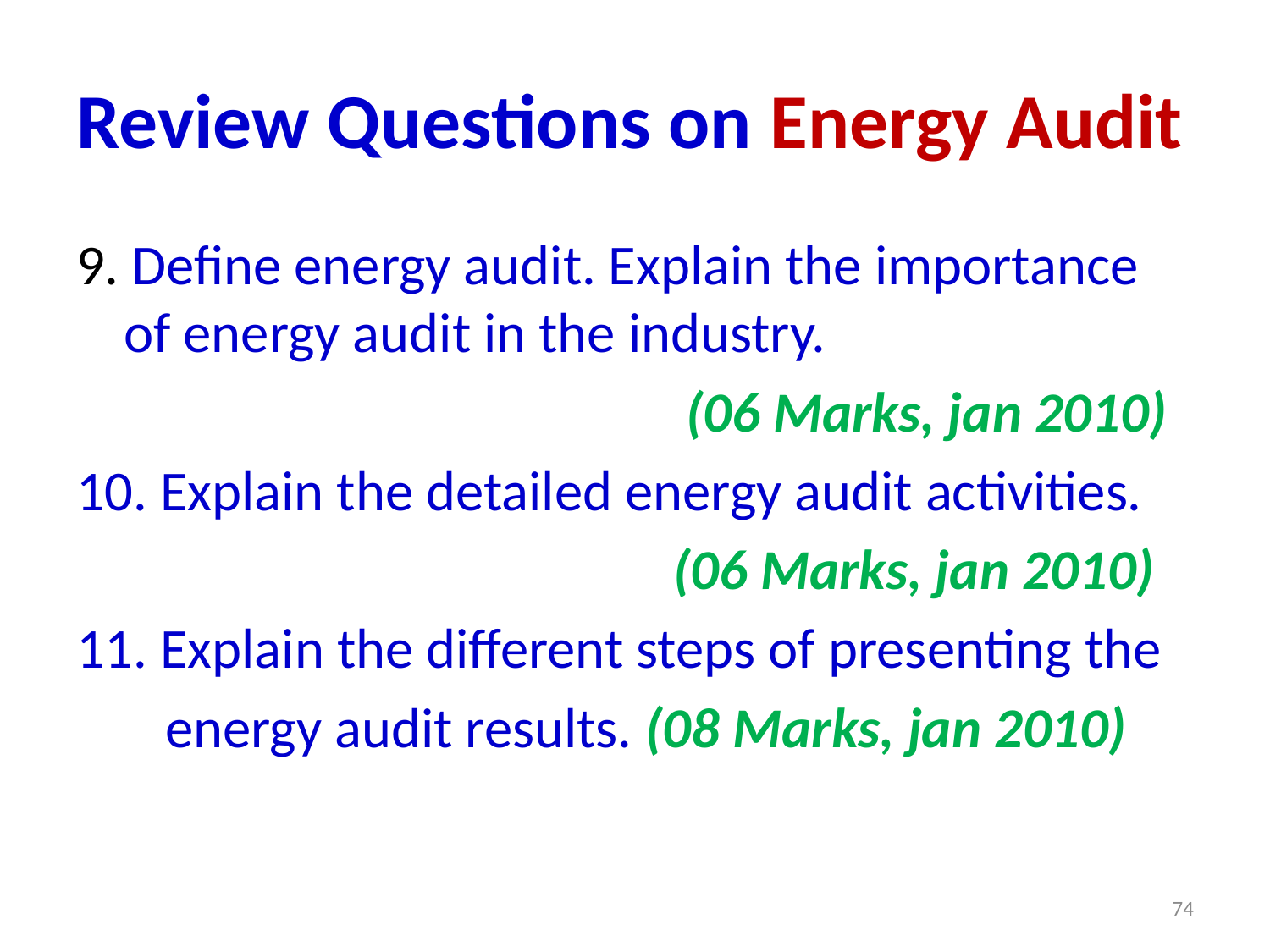

# Review Questions on Energy Audit
9. Define energy audit. Explain the importance of energy audit in the industry.
                                                (06 Marks, jan 2010)
10. Explain the detailed energy audit activities.
                                               (06 Marks, jan 2010)
11. Explain the different steps of presenting the
       energy audit results. (08 Marks, jan 2010)
74